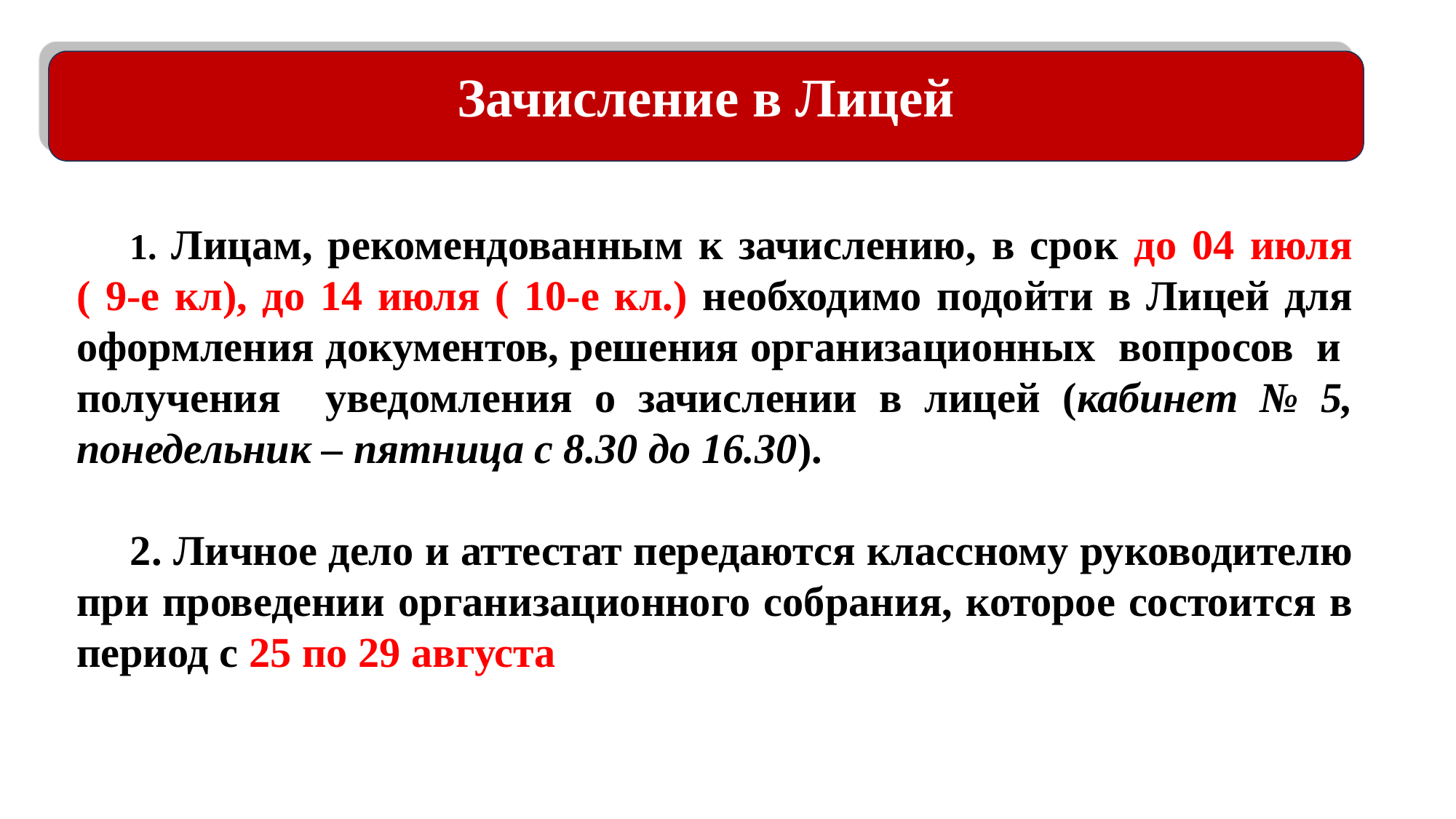

Зачисление в Лицей
1. Лицам, рекомендованным к зачислению, в срок до 04 июля ( 9-е кл), до 14 июля ( 10-е кл.) необходимо подойти в Лицей для оформления документов, решения организационных  вопросов  и  получения  уведомления о зачислении в лицей (кабинет № 5, понедельник – пятница с 8.30 до 16.30).

2. Личное дело и аттестат передаются классному руководителю при проведении организационного собрания, которое состоится в период с 25 по 29 августа